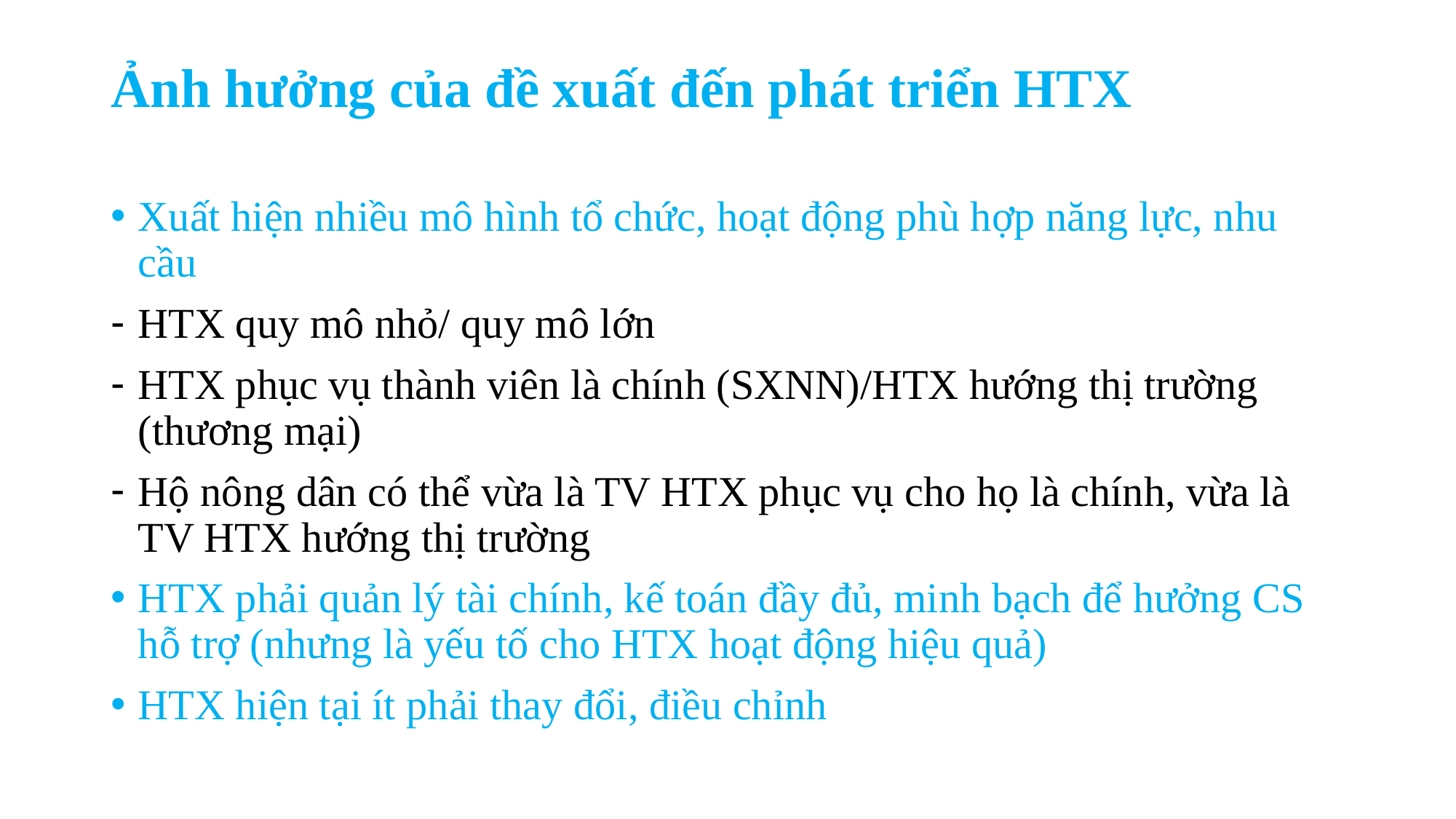

# Ảnh hưởng của đề xuất đến phát triển HTX
Xuất hiện nhiều mô hình tổ chức, hoạt động phù hợp năng lực, nhu cầu
HTX quy mô nhỏ/ quy mô lớn
HTX phục vụ thành viên là chính (SXNN)/HTX hướng thị trường (thương mại)
Hộ nông dân có thể vừa là TV HTX phục vụ cho họ là chính, vừa là TV HTX hướng thị trường
HTX phải quản lý tài chính, kế toán đầy đủ, minh bạch để hưởng CS hỗ trợ (nhưng là yếu tố cho HTX hoạt động hiệu quả)
HTX hiện tại ít phải thay đổi, điều chỉnh